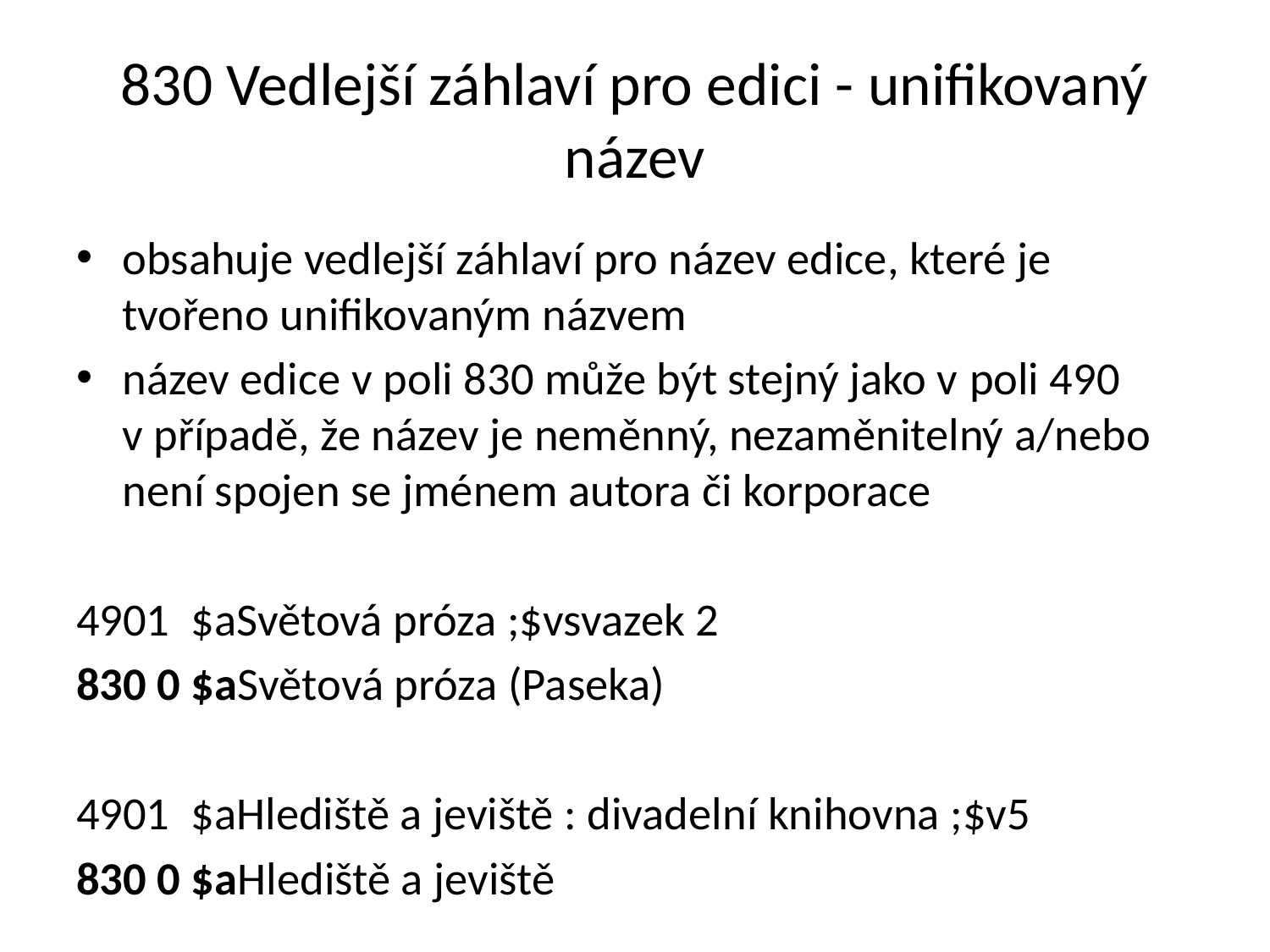

# 830 Vedlejší záhlaví pro edici - unifikovaný název
obsahuje vedlejší záhlaví pro název edice, které je tvořeno unifikovaným názvem
název edice v poli 830 může být stejný jako v poli 490 v případě, že název je neměnný, nezaměnitelný a/nebo není spojen se jménem autora či korporace

4901  $aSvětová próza ;$vsvazek 2
830 0 $aSvětová próza (Paseka)

4901  $aHlediště a jeviště : divadelní knihovna ;$v5
830 0 $aHlediště a jeviště